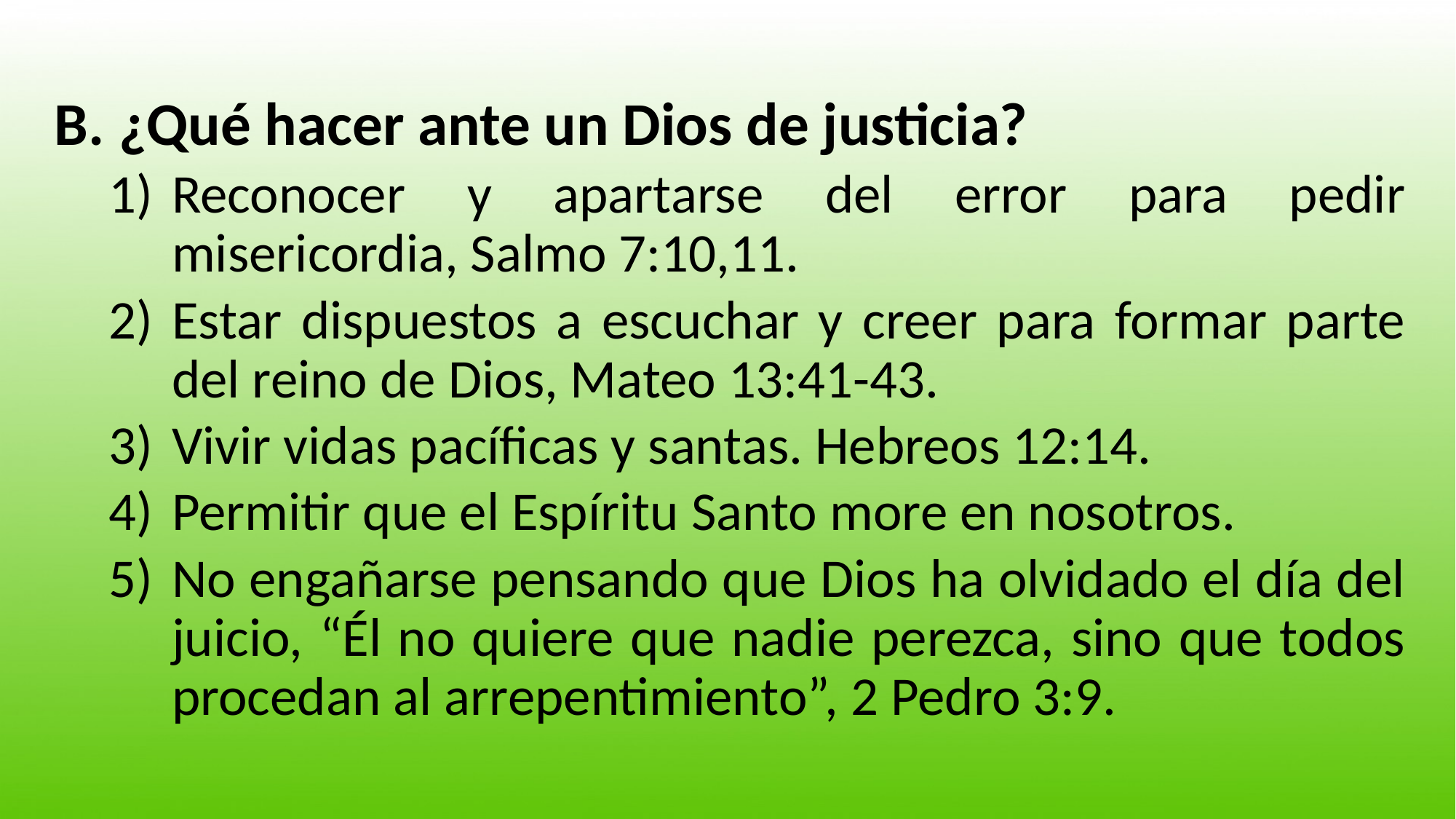

¿Qué hacer ante un Dios de justicia?
Reconocer y apartarse del error para pedir misericordia, Salmo 7:10,11.
Estar dispuestos a escuchar y creer para formar parte del reino de Dios, Mateo 13:41-43.
Vivir vidas pacíficas y santas. Hebreos 12:14.
Permitir que el Espíritu Santo more en nosotros.
No engañarse pensando que Dios ha olvidado el día del juicio, “Él no quiere que nadie perezca, sino que todos procedan al arrepentimiento”, 2 Pedro 3:9.